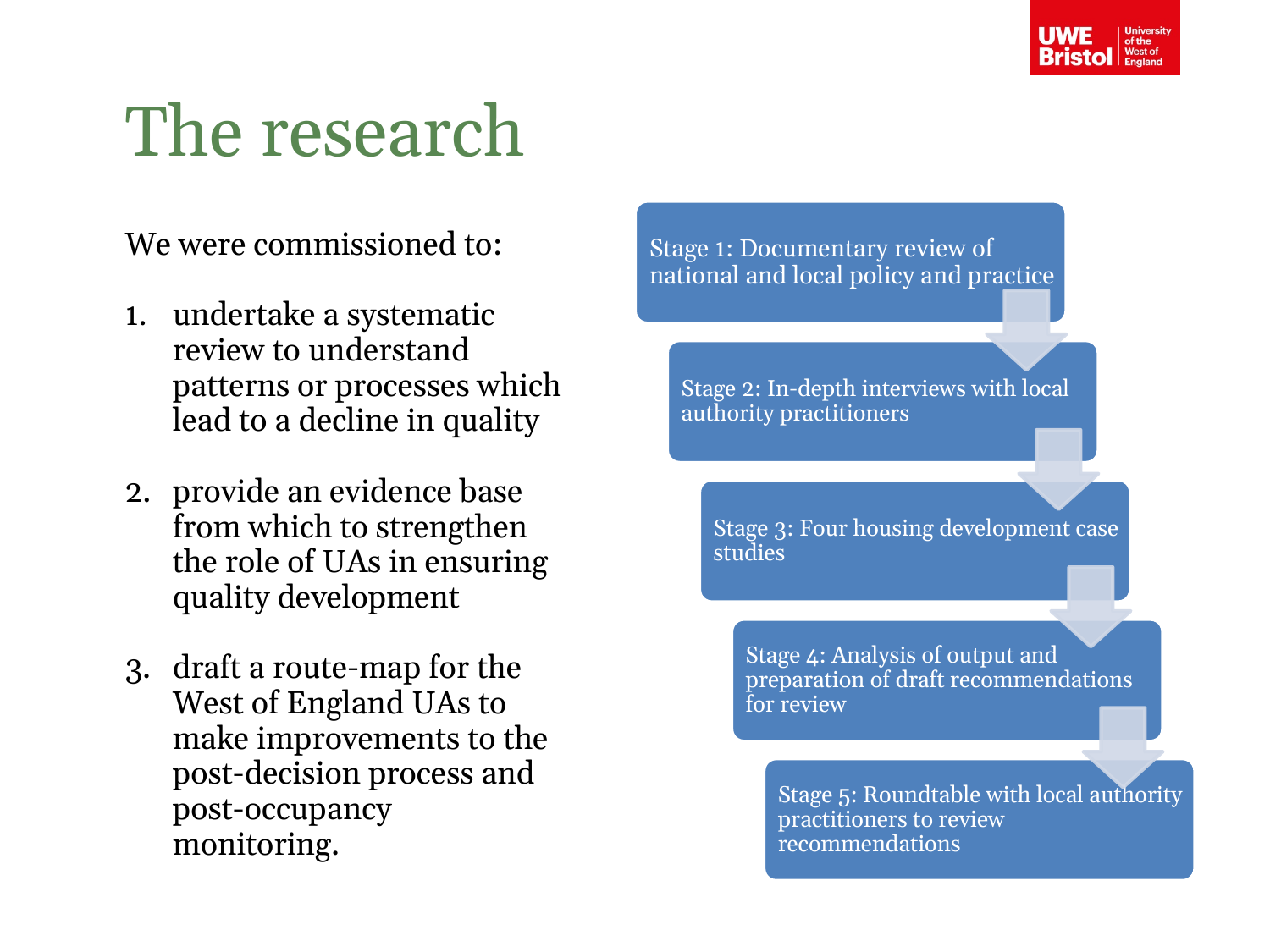

The research
Stage 1: Documentary review of national and local policy and practice
Stage 2: In-depth interviews with local authority practitioners
Stage 3: Four housing development case studies
Stage 4: Analysis of output and preparation of draft recommendations for review
Stage 5: Roundtable with local authority practitioners to review recommendations

We were commissioned to:

undertake a systematic review to understand patterns or processes which lead to a decline in quality

provide an evidence base from which to strengthen the role of UAs in ensuring quality development

draft a route-map for the West of England UAs to make improvements to the post-decision process and post-occupancy monitoring.